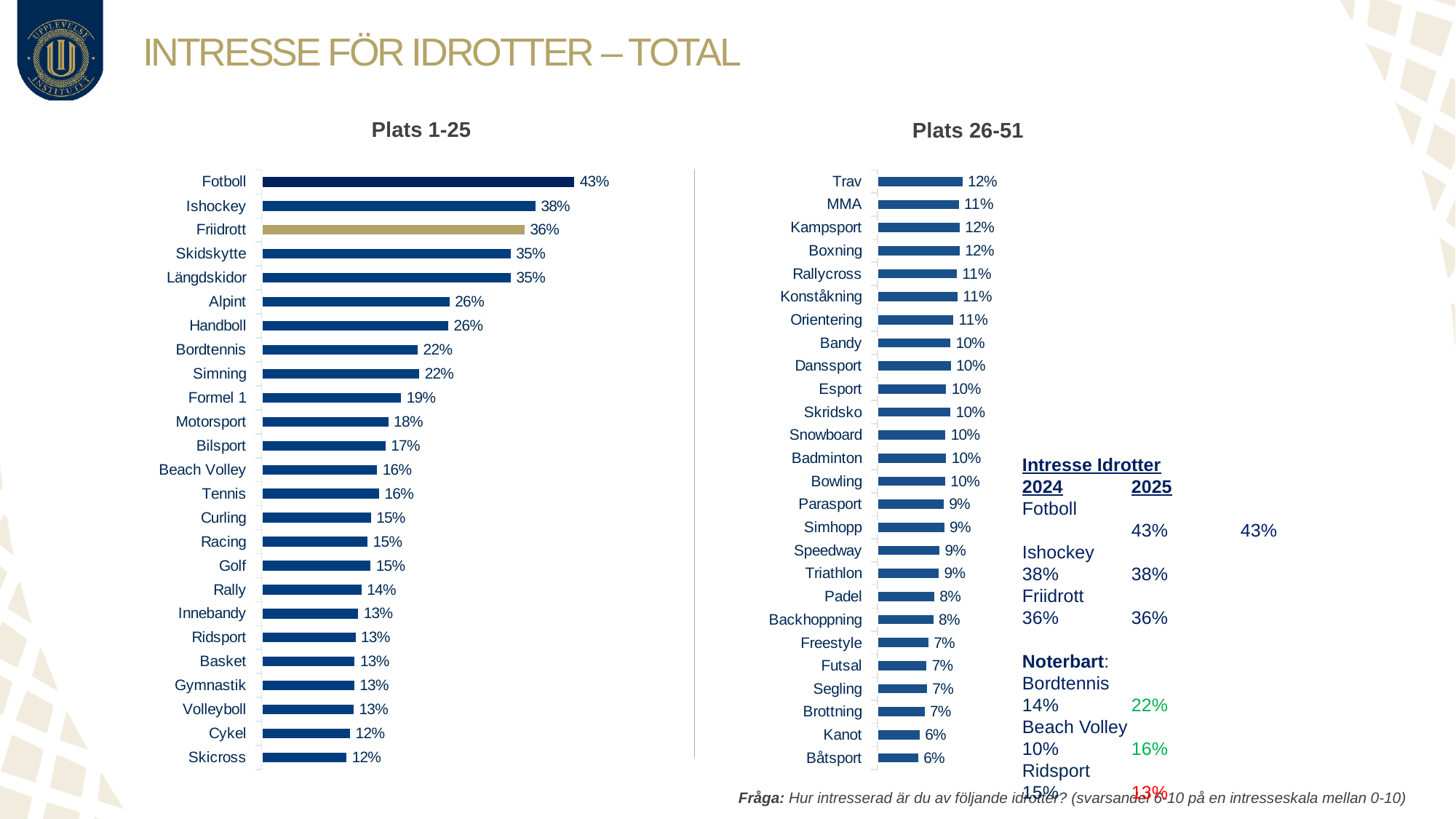

# Intresse för idrotter – Total
Plats 1-25
Plats 26-51

### Chart

| Category | Försäljning |
|---|---|
| Båtsport  | 0.058213716108453 |
| Kanot  | 0.0599082934609253 |
| Brottning  | 0.066885964912281 |
| Segling  | 0.0703748006379583 |
| Futsal  | 0.0697767145135569 |
| Freestyle  | 0.0722687400318981 |
| Backhoppning  | 0.079047049441786 |
| Padel  | 0.0804425837320573 |
| Triathlon  | 0.086722488038278 |
| Speedway  | 0.0874202551834133 |
| Simhopp  | 0.0941985645933016 |
| Parasport  | 0.0934011164274321 |
| Bowling  | 0.0953947368421052 |
| Badminton  | 0.0968899521531102 |
| Snowboard  | 0.0959928229665073 |
| Skridsko  | 0.102870813397129 |
| Esport  | 0.0969896331738432 |
| Danssport  | 0.103169856459331 |
| Bandy  | 0.102571770334928 |
| Orientering  | 0.106658692185008 |
| Konståkning  | 0.11244019138756 |
| Rallycross  | 0.111443381180223 |
| Boxning  | 0.11543062200957 |
| Kampsport  | 0.11572966507177 |
| MMA  | 0.114334130781499 |
| Trav  | 0.119417862838916 |

### Chart

| Category | Försäljning |
|---|---|
| Skicross  | 0.118819776714514 |
| Cykel  | 0.12390350877193 |
| Volleyboll  | 0.128588516746412 |
| Gymnastik  | 0.129585326953748 |
| Basket  | 0.130083732057416 |
| Ridsport  | 0.13127990430622 |
| Innebandy  | 0.134868421052632 |
| Rally  | 0.139553429027114 |
| Golf  | 0.152212918660286 |
| Racing  | 0.14792663476874 |
| Curling  | 0.152511961722488 |
| Tennis  | 0.163775917065391 |
| Beach Volley  | 0.161184210526315 |
| Bilsport  | 0.172647527910685 |
| Motorsport  | 0.176535087719298 |
| Formel 1  | 0.194278309409889 |
| Simning  | 0.219397926634769 |
| Bordtennis  | 0.217304625199363 |
| Handboll  | 0.259469696969697 |
| Alpint  | 0.261164274322172 |
| Längdskidor  | 0.345793460925038 |
| Skidskytte  | 0.345594098883571 |
| Friidrott  | 0.364732854864434 |
| Ishockey  | 0.379884370015949 |
| Fotboll  | 0.433413078149921 |
Intresse Idrotter			2024	2025
Fotboll					43%	43%
Ishockey				38%	38%
Friidrott				36%	36%

Noterbart:
Bordtennis				14%	22%
Beach Volley				10%	16%
Ridsport				15%	13%
Fråga: Hur intresserad är du av följande idrotter? (svarsandel 6-10 på en intresseskala mellan 0-10)